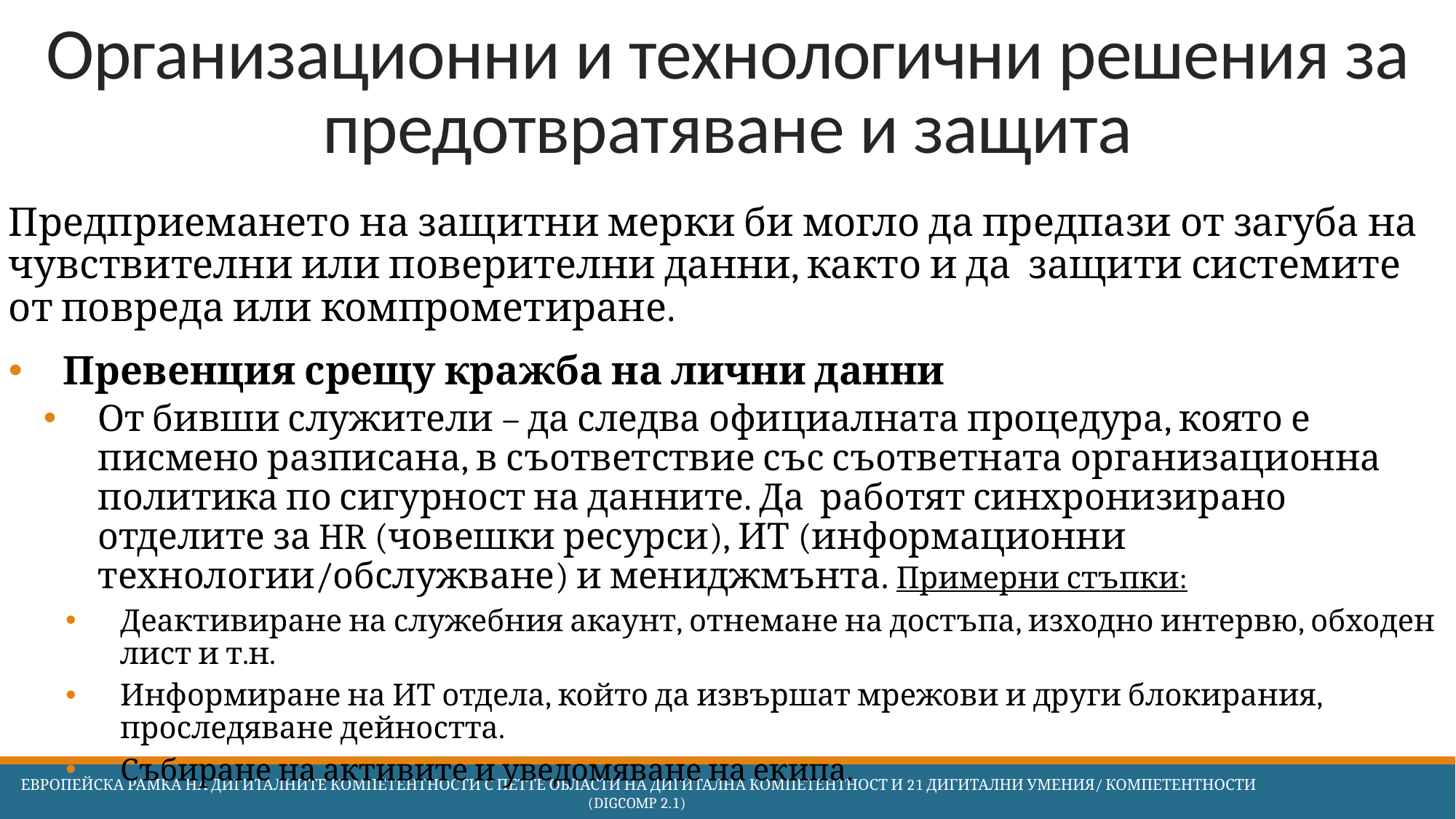

# Организационни и технологични решения за предотвратяване и защита
Предприемането на защитни мерки би могло да предпази от загуба на чувствителни или поверителни данни, както и да  защити системите от повреда или компрометиране.
Превенция срещу кражба на лични данни
От бивши служители – да следва официалната процедура, която е писмено разписана, в съответствие със съответната организационна политика по сигурност на данните. Да  работят синхронизирано отделите за HR (човешки ресурси), ИТ (информационни технологии/обслужване) и мениджмънта. Примерни стъпки:
Деактивиране на служебния акаунт, отнемане на достъпа, изходно интервю, обходен лист и т.н.
Информиране на ИТ отдела, който да извършат мрежови и други блокирания, проследяване дейността.
Събиране на активите и уведомяване на екипа.

 Европейска Рамка на дигиталните компетентности с петте области на дигитална компетентност и 21 дигитални умения/ компетентности (DigComp 2.1)